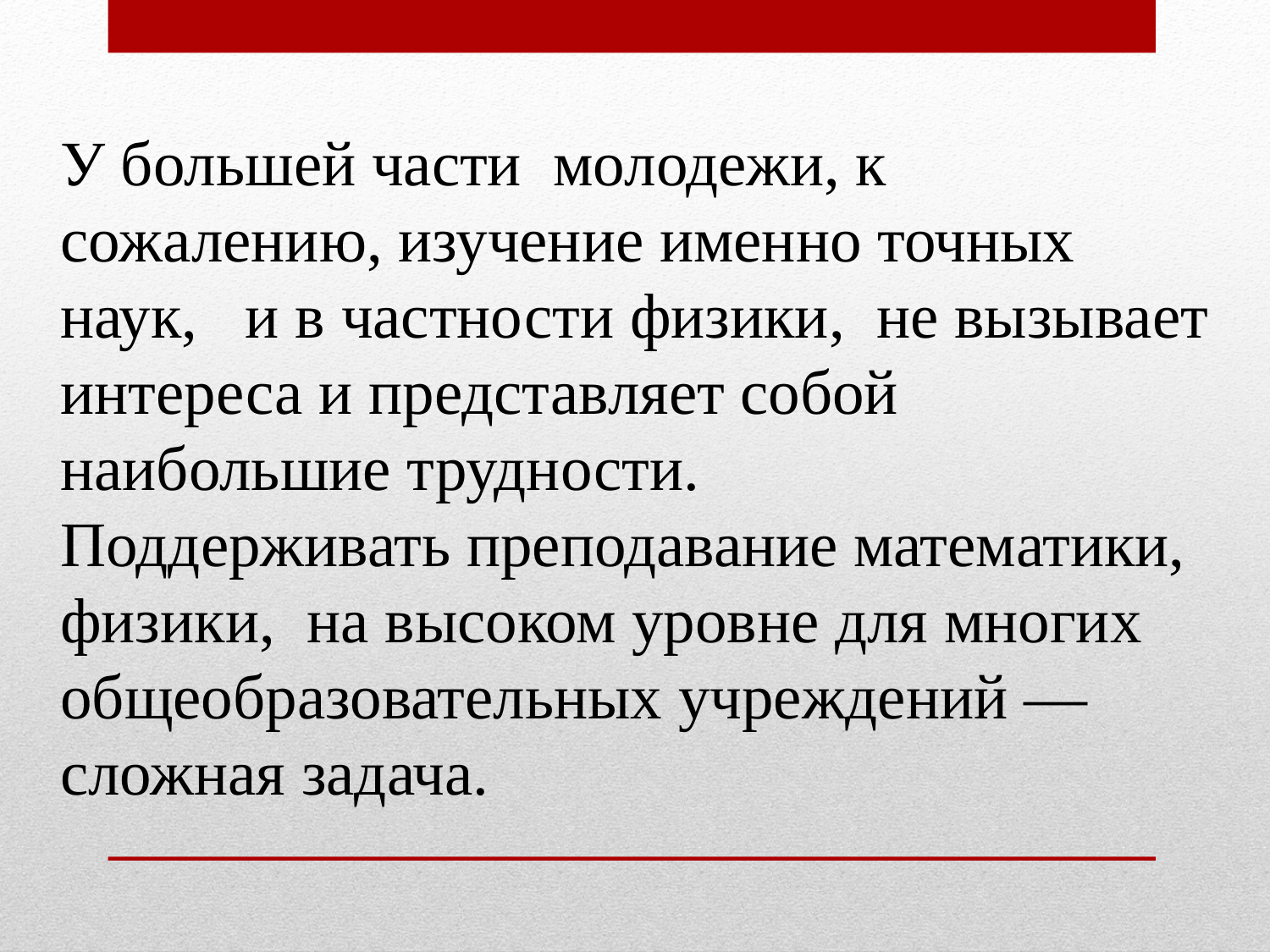

У большей части  молодежи, к сожалению, изучение именно точных наук,   и в частности физики,  не вызывает интереса и представляет собой наибольшие трудности.
Поддерживать преподавание математики, физики,  на высоком уровне для многих общеобразовательных учреждений — сложная задача.